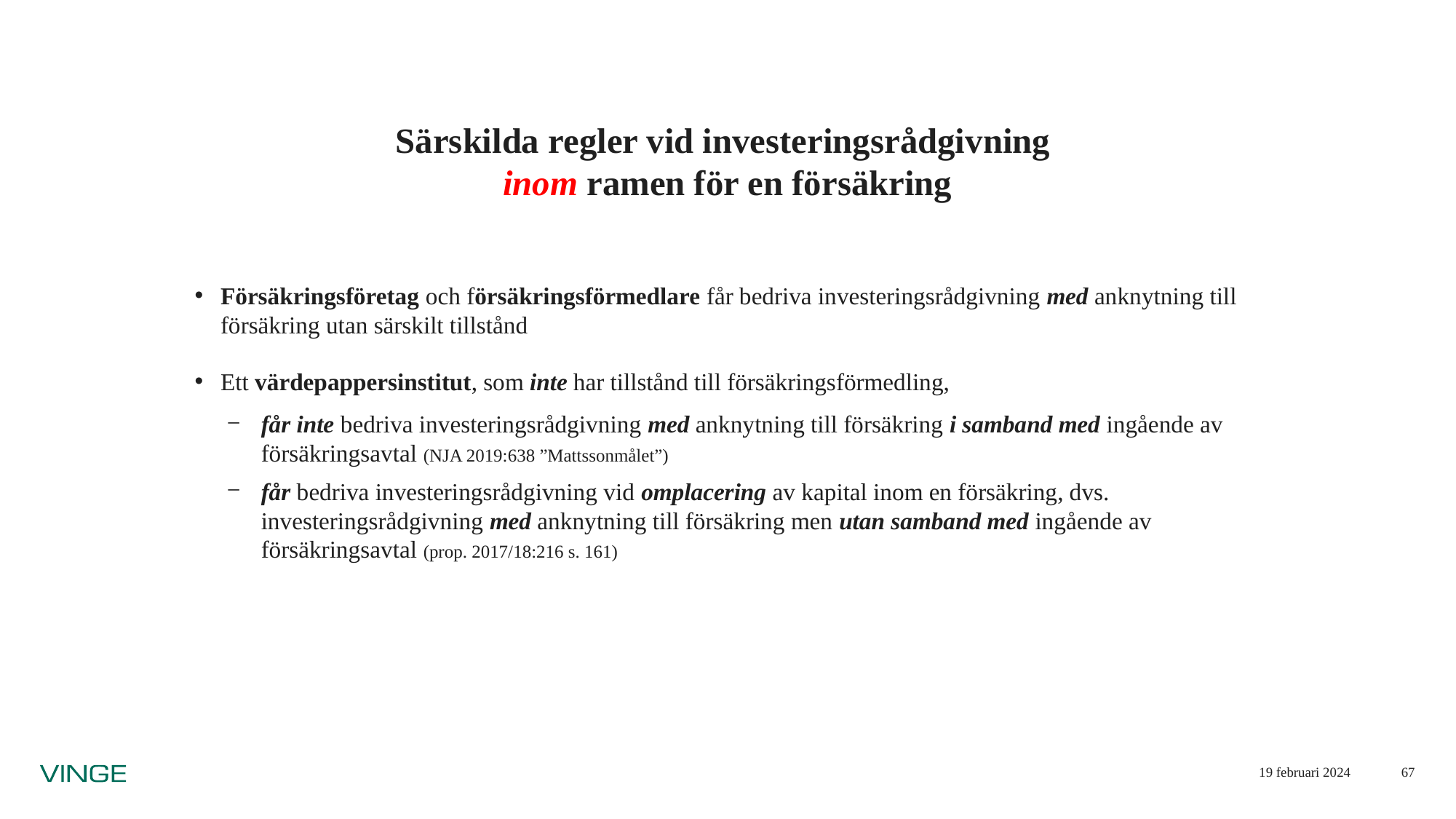

# Särskilda regler vid investeringsrådgivning inom ramen för en försäkring

Försäkringsföretag och försäkringsförmedlare får bedriva investeringsrådgivning med anknytning till försäkring utan särskilt tillstånd
Ett värdepappersinstitut, som inte har tillstånd till försäkringsförmedling,
får inte bedriva investeringsrådgivning med anknytning till försäkring i samband med ingående av försäkringsavtal (NJA 2019:638 ”Mattssonmålet”)
får bedriva investeringsrådgivning vid omplacering av kapital inom en försäkring, dvs. investeringsrådgivning med anknytning till försäkring men utan samband med ingående av försäkringsavtal (prop. 2017/18:216 s. 161)

19 februari 2024
67